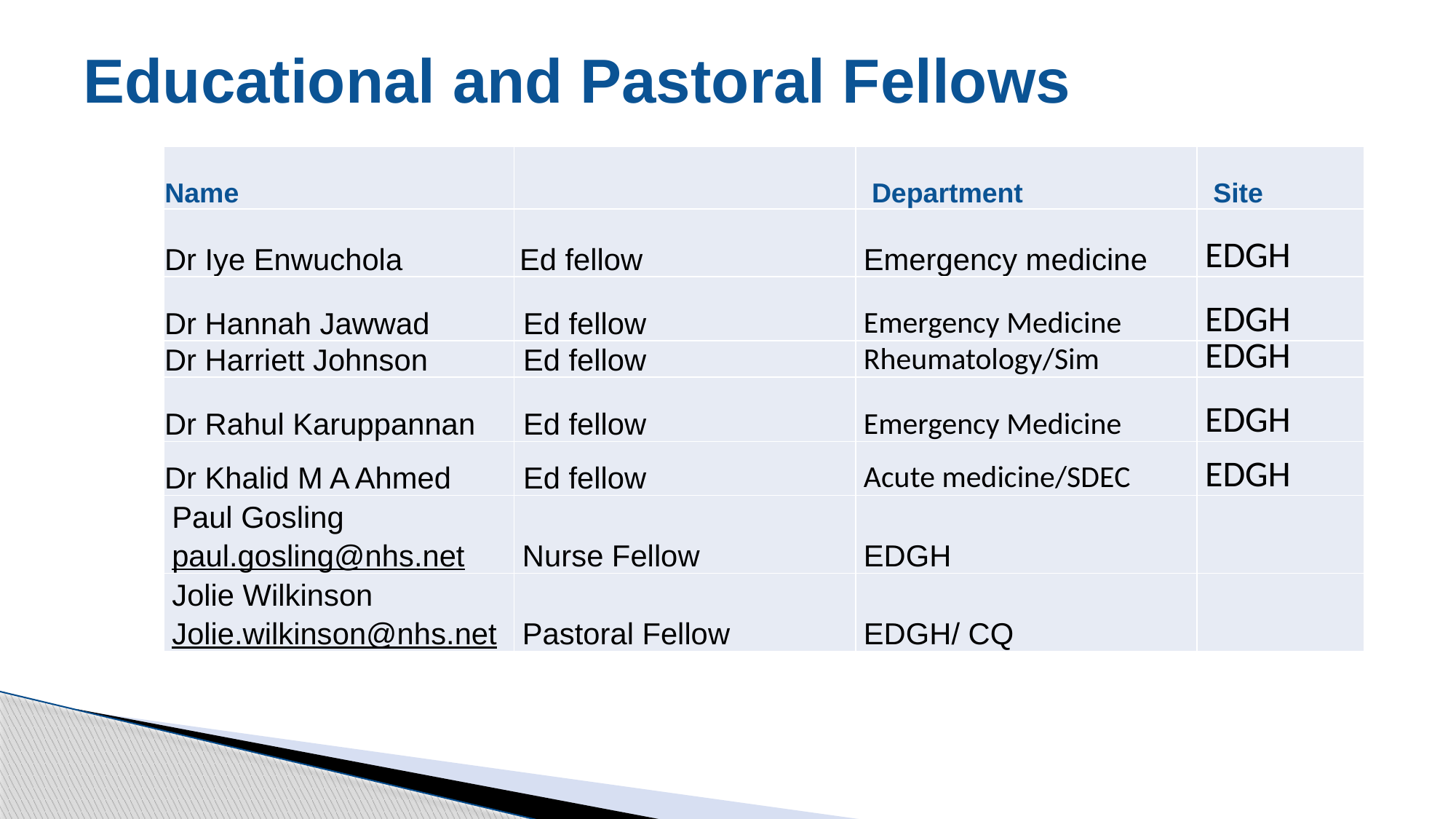

# Educational and Pastoral Fellows
| Name |  | Department | Site |
| --- | --- | --- | --- |
| Dr Iye Enwuchola | Ed fellow | Emergency medicine | EDGH |
| Dr Hannah Jawwad | Ed fellow | Emergency Medicine | EDGH |
| Dr Harriett Johnson | Ed fellow | Rheumatology/Sim | EDGH |
| Dr Rahul Karuppannan | Ed fellow | Emergency Medicine | EDGH |
| Dr Khalid M A Ahmed | Ed fellow | Acute medicine/SDEC | EDGH |
| Paul Gosling paul.gosling@nhs.net | Nurse Fellow | EDGH |  |
| Jolie Wilkinson Jolie.wilkinson@nhs.net | Pastoral Fellow | EDGH/ CQ |  |